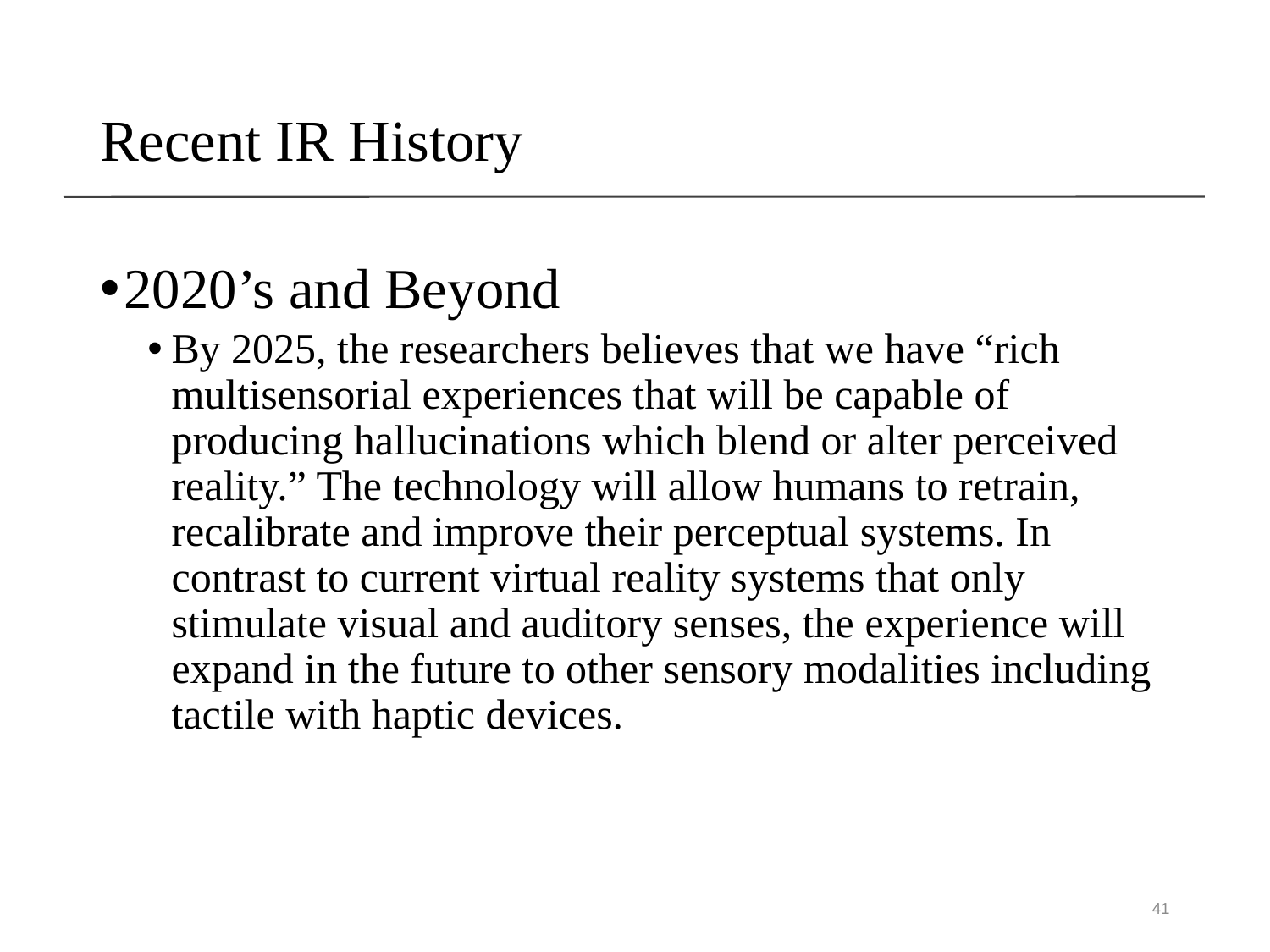

# Recent IR History
2020’s and Beyond
By 2025, the researchers believes that we have “rich multisensorial experiences that will be capable of producing hallucinations which blend or alter perceived reality.” The technology will allow humans to retrain, recalibrate and improve their perceptual systems. In contrast to current virtual reality systems that only stimulate visual and auditory senses, the experience will expand in the future to other sensory modalities including tactile with haptic devices.
41